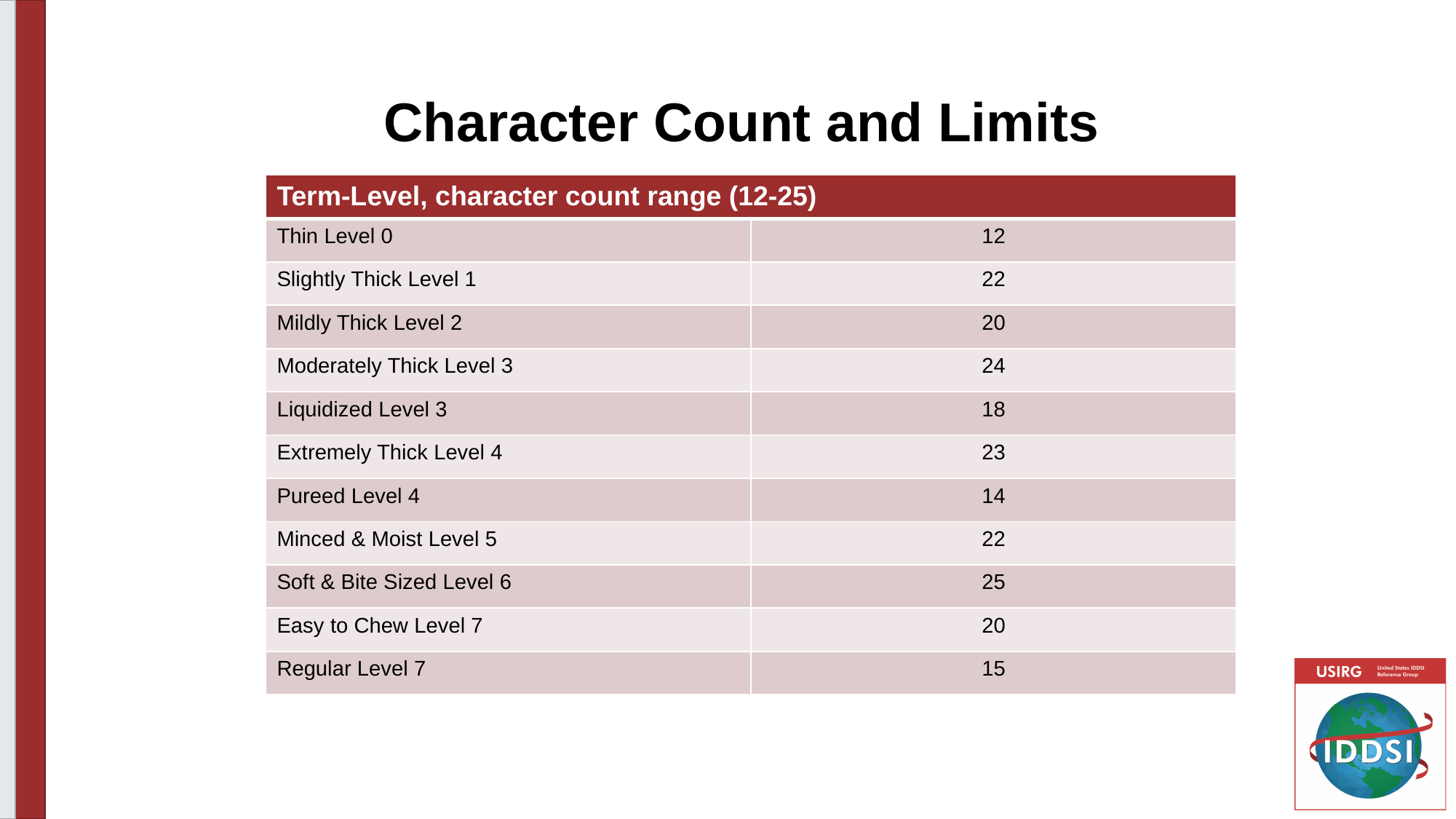

# Character Count and Limits
| Term-Level, character count range (12-25) |  |
| --- | --- |
| Thin Level 0 | 12 |
| Slightly Thick Level 1 | 22 |
| Mildly Thick Level 2 | 20 |
| Moderately Thick Level 3 | 24 |
| Liquidized Level 3 | 18 |
| Extremely Thick Level 4 | 23 |
| Pureed Level 4 | 14 |
| Minced & Moist Level 5 | 22 |
| Soft & Bite Sized Level 6 | 25 |
| Easy to Chew Level 7 | 20 |
| Regular Level 7 | 15 |